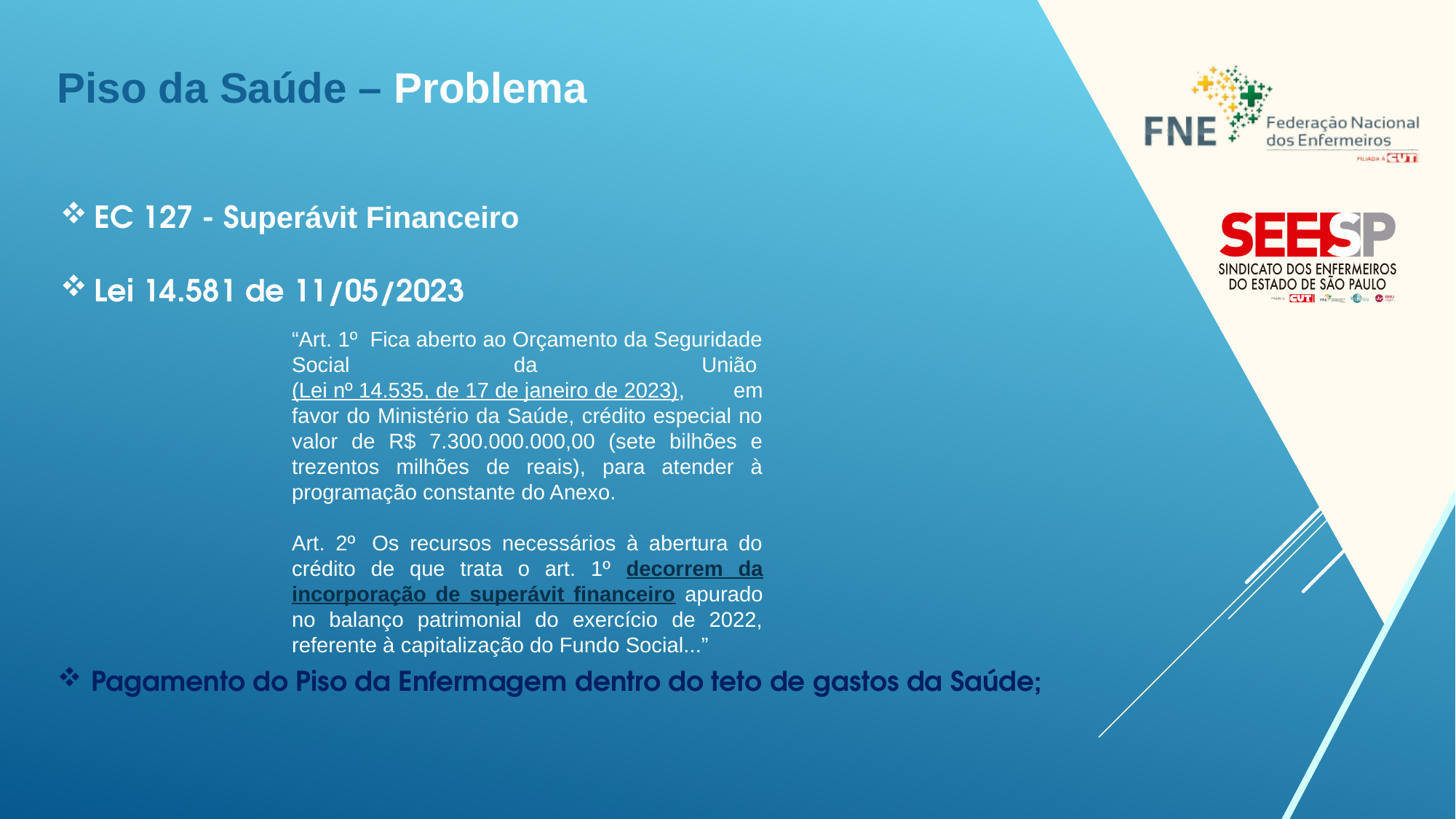

Piso da Saúde – Problema

EC 127 - Superávit Financeiro

Lei 14.581 de 11/05/2023

“Art. 1º  Fica aberto ao Orçamento da Seguridade Social da União (Lei nº 14.535, de 17 de janeiro de 2023), em favor do Ministério da Saúde, crédito especial no valor de R$ 7.300.000.000,00 (sete bilhões e trezentos milhões de reais), para atender à programação constante do Anexo.

Art. 2º  Os recursos necessários à abertura do crédito de que trata o art. 1º decorrem da incorporação de superávit financeiro apurado no balanço patrimonial do exercício de 2022, referente à capitalização do Fundo Social...”

Pagamento do Piso da Enfermagem dentro do teto de gastos da Saúde;